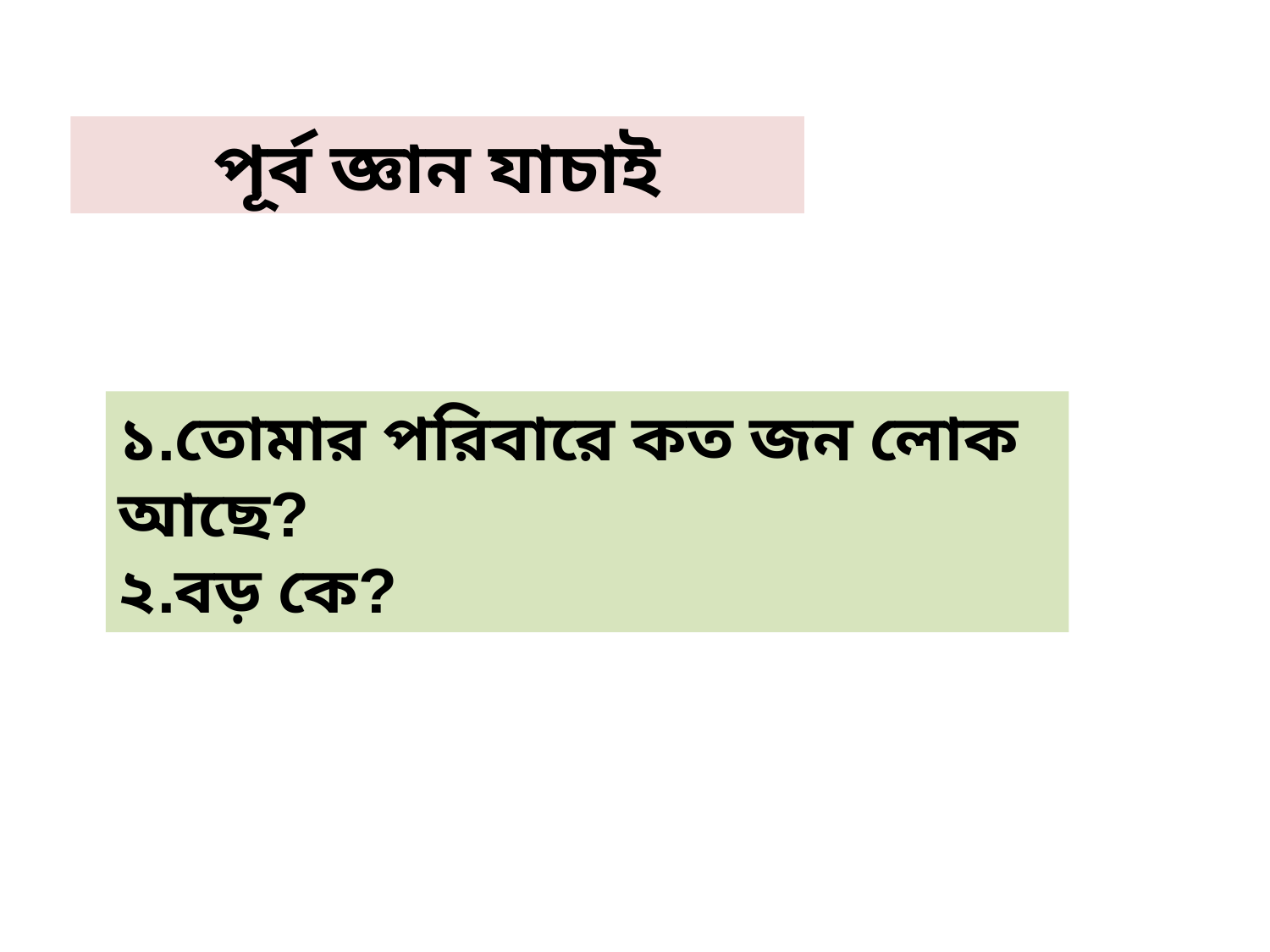

পূর্ব জ্ঞান যাচাই
১.তোমার পরিবারে কত জন লোক আছে?
২.বড় কে?